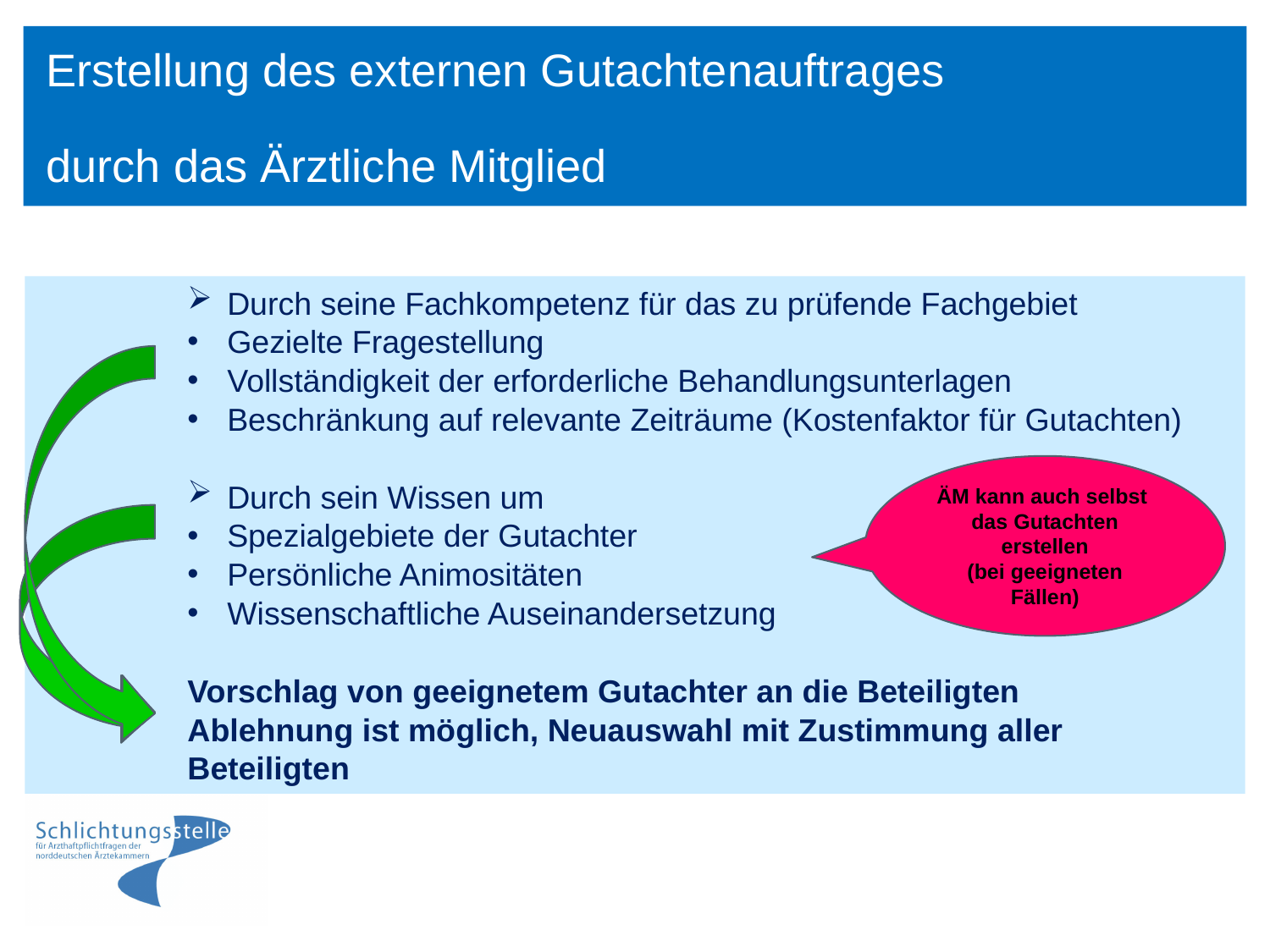

# Erstellung des externen Gutachtenauftrages durch das Ärztliche Mitglied

Durch seine Fachkompetenz für das zu prüfende Fachgebiet
Gezielte Fragestellung
Vollständigkeit der erforderliche Behandlungsunterlagen
Beschränkung auf relevante Zeiträume (Kostenfaktor für Gutachten)

Durch sein Wissen um
Spezialgebiete der Gutachter
Persönliche Animositäten
Wissenschaftliche Auseinandersetzung

Vorschlag von geeignetem Gutachter an die Beteiligten
Ablehnung ist möglich, Neuauswahl mit Zustimmung aller Beteiligten

ÄM kann auch selbst  das Gutachten erstellen
(bei geeigneten Fällen)